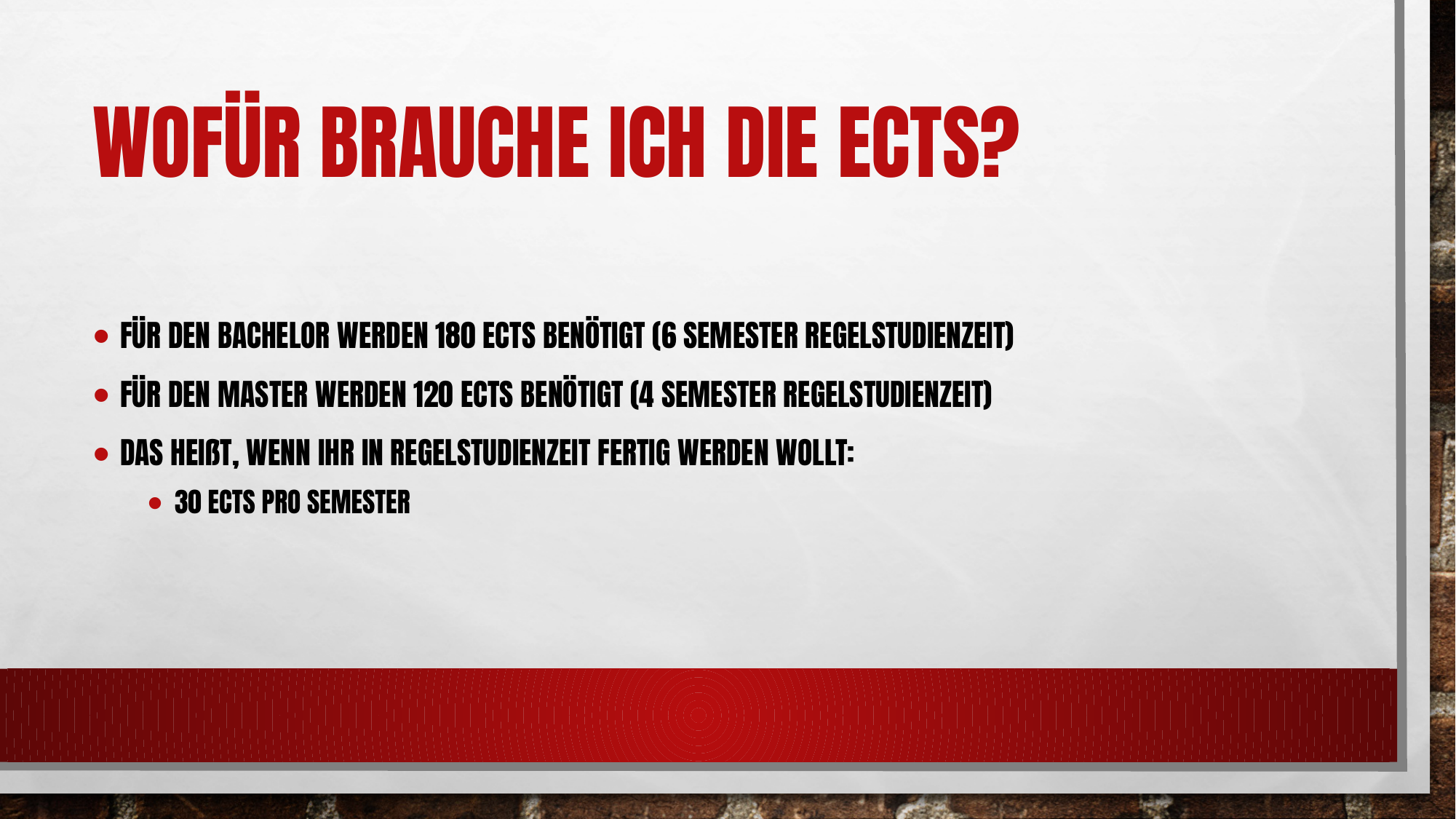

# Wofür brauche ich die ECTS?
Für den Bachelor werden 180 ECTS benötigt (6 Semester Regelstudienzeit)
Für den Master werden 120 ECTS benötigt (4 Semester Regelstudienzeit)
Das heißt, wenn ihr in Regelstudienzeit fertig werden wollt:
30 ECTS pro Semester